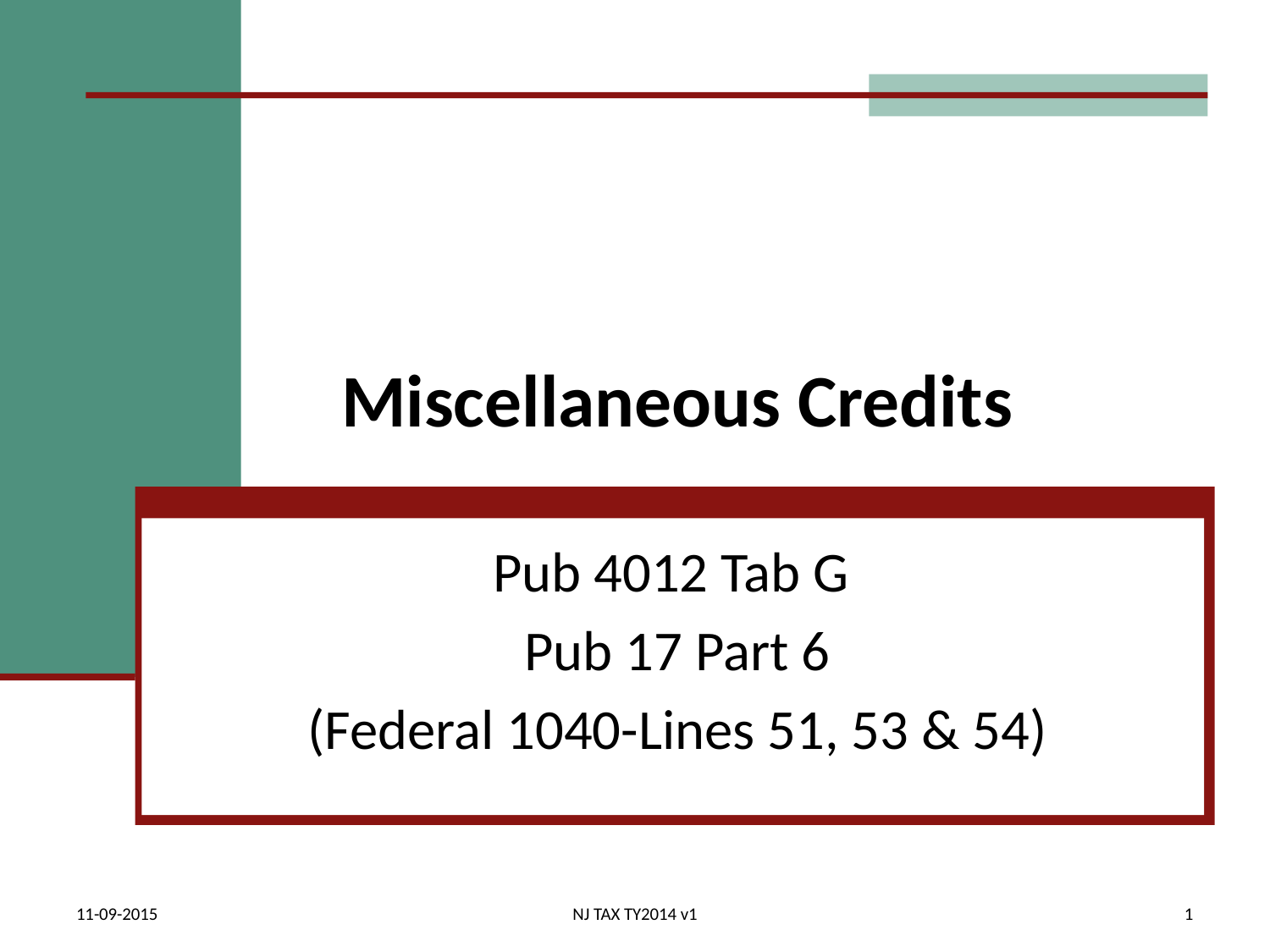

# Miscellaneous Credits
Pub 4012 Tab G
Pub 17 Part 6
(Federal 1040-Lines 51, 53 & 54)
11-09-2015
NJ TAX TY2014 v1
1